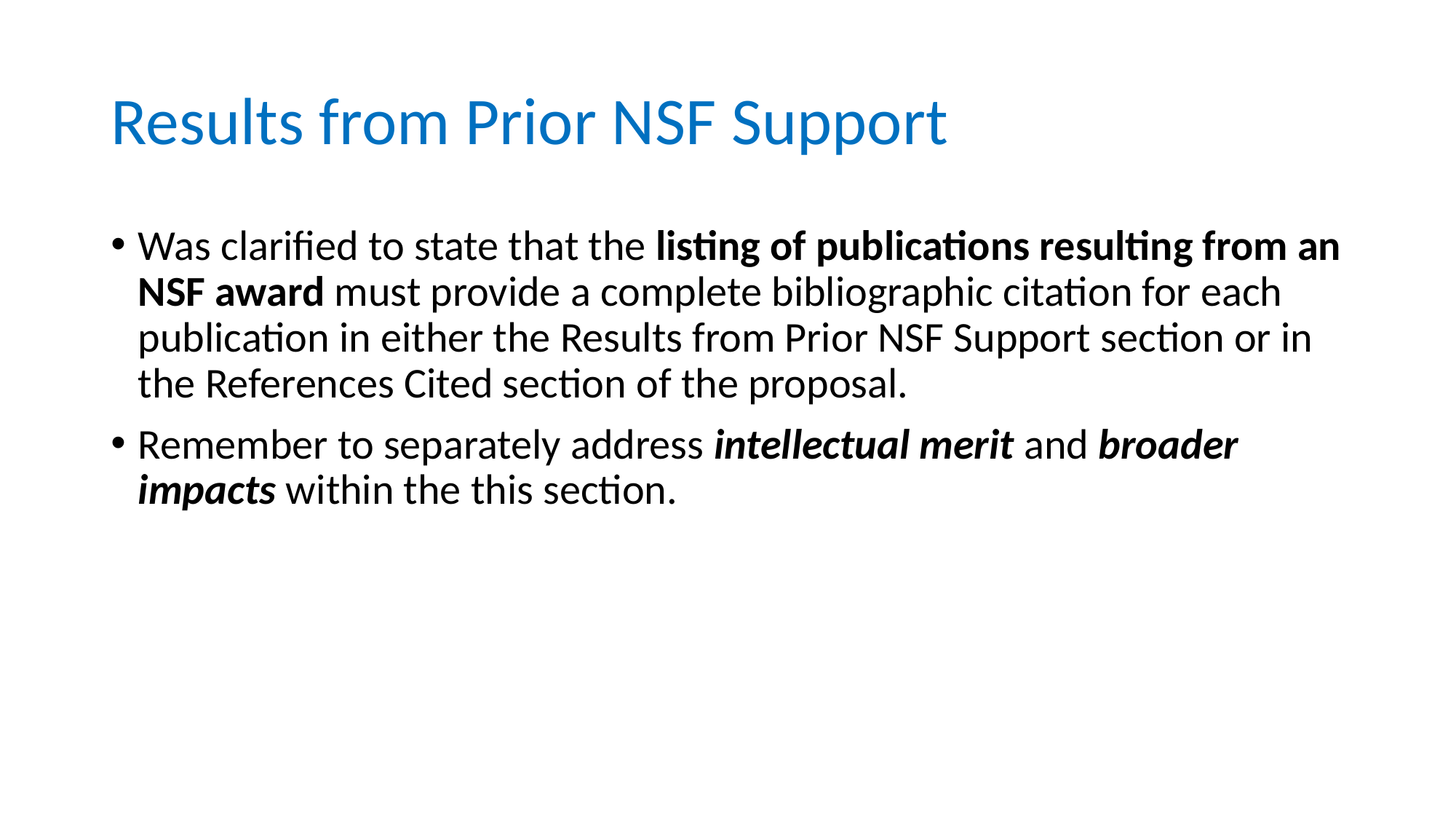

# Results from Prior NSF Support
Was clarified to state that the listing of publications resulting from an NSF award must provide a complete bibliographic citation for each publication in either the Results from Prior NSF Support section or in the References Cited section of the proposal.
Remember to separately address intellectual merit and broader impacts within the this section.